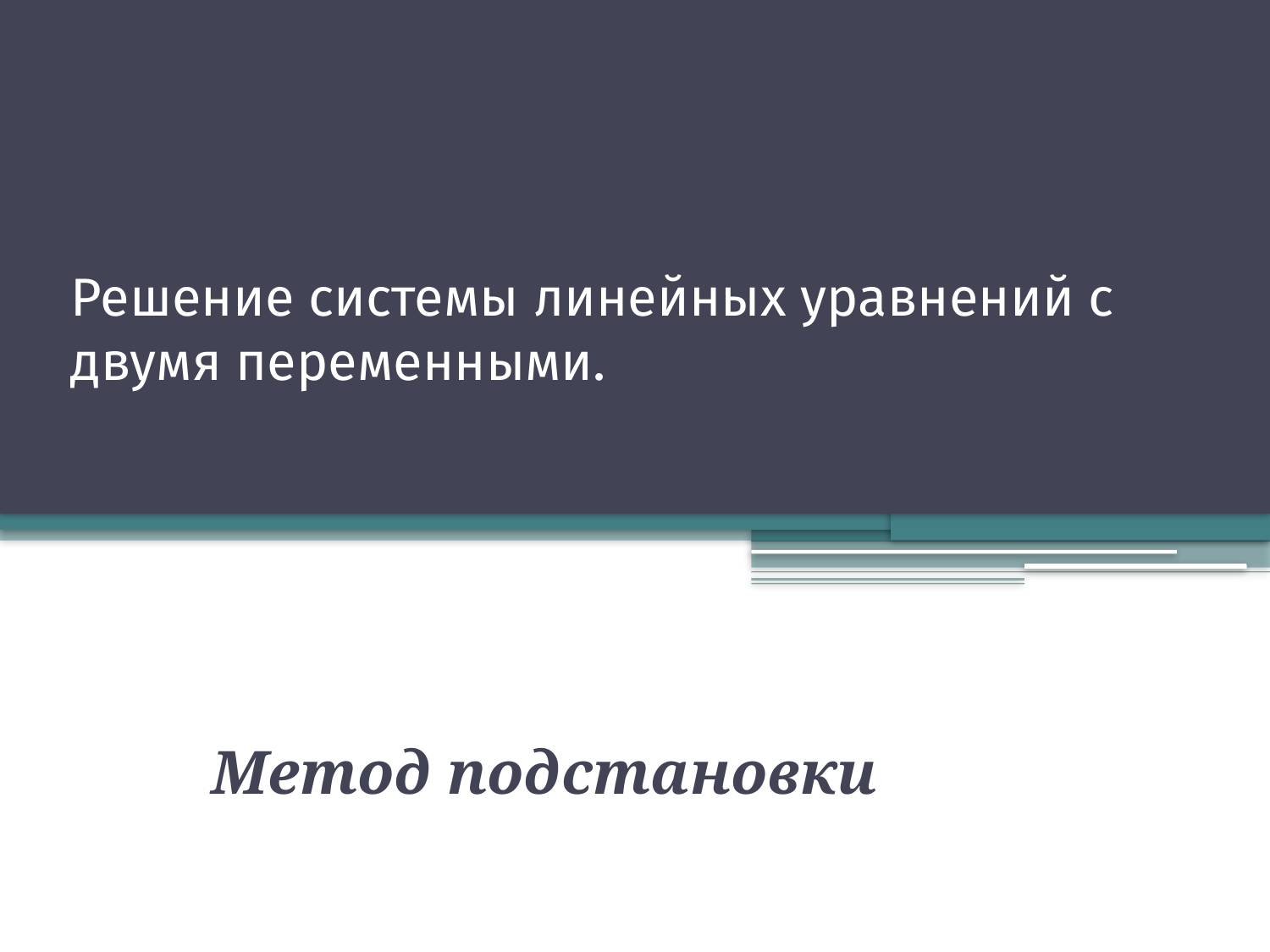

# Решение системы линейных уравнений с двумя переменными.

Метод подстановки